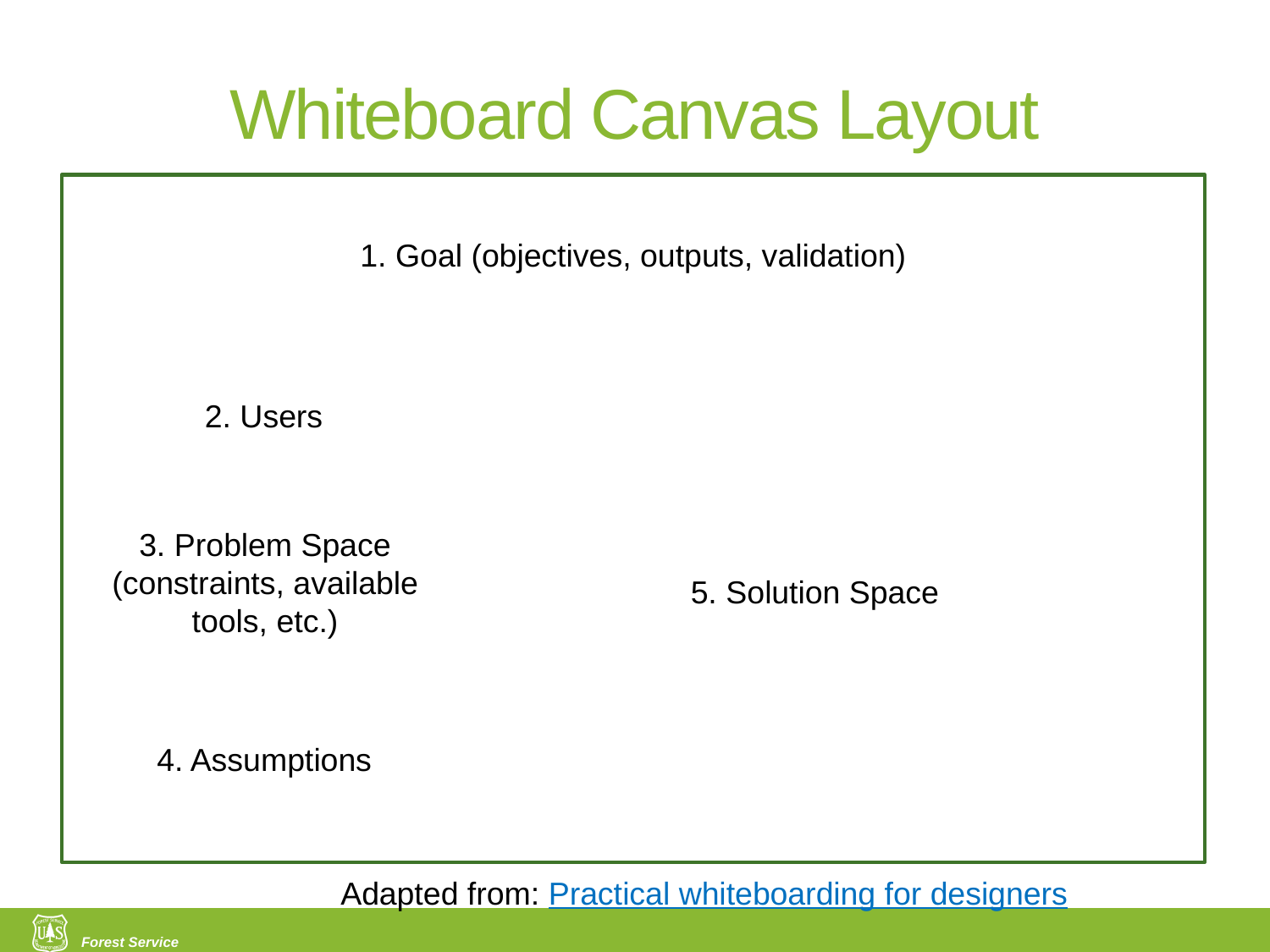

# Whiteboard Canvas Layout

1. Goal (objectives, outputs, validation)

2. Users
5. Solution Space
3. Problem Space (constraints, available tools, etc.)
4. Assumptions
Adapted from: Practical whiteboarding for designers